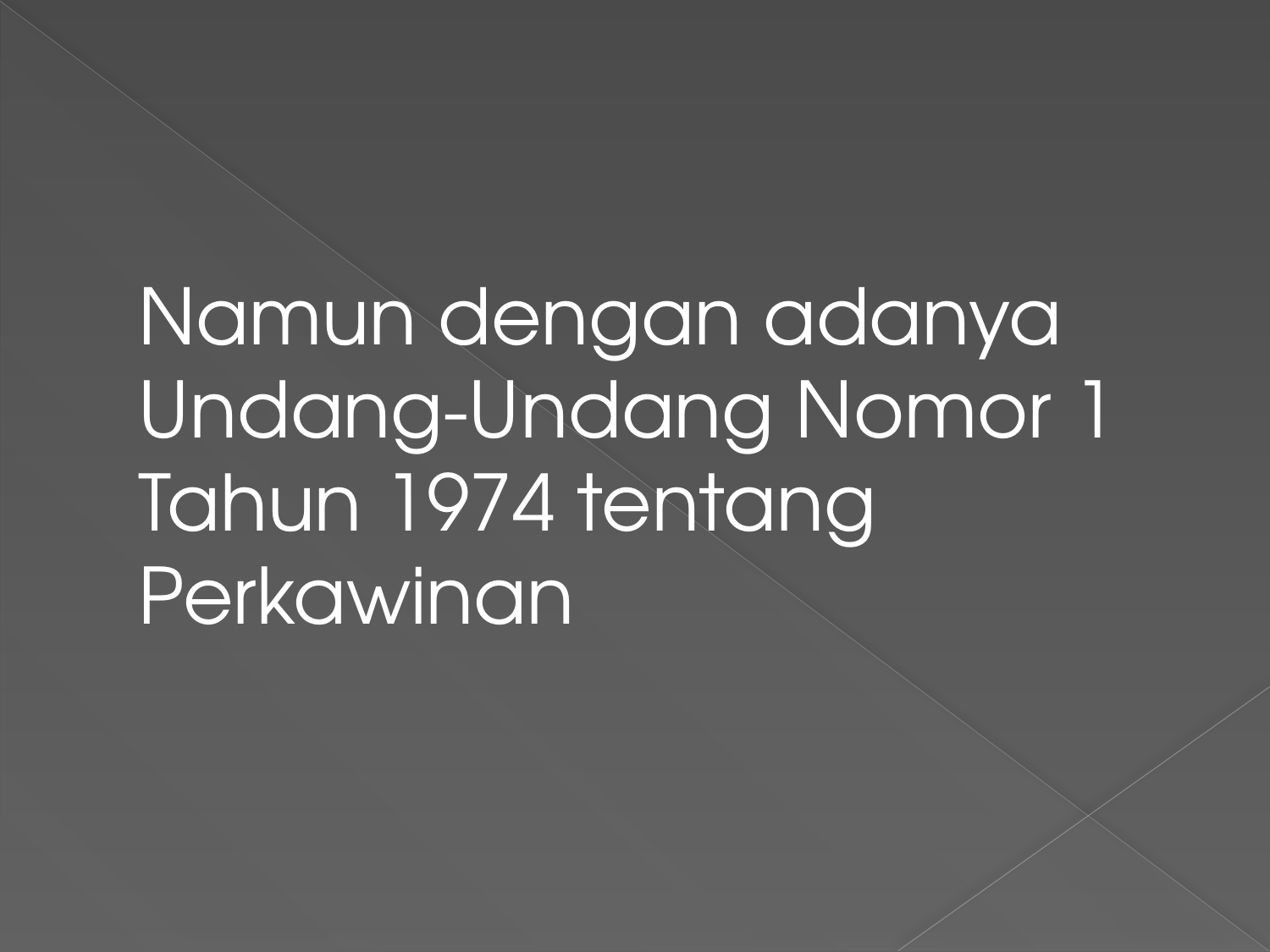

Namun dengan adanya Undang-Undang Nomor 1 Tahun 1974 tentang Perkawinan